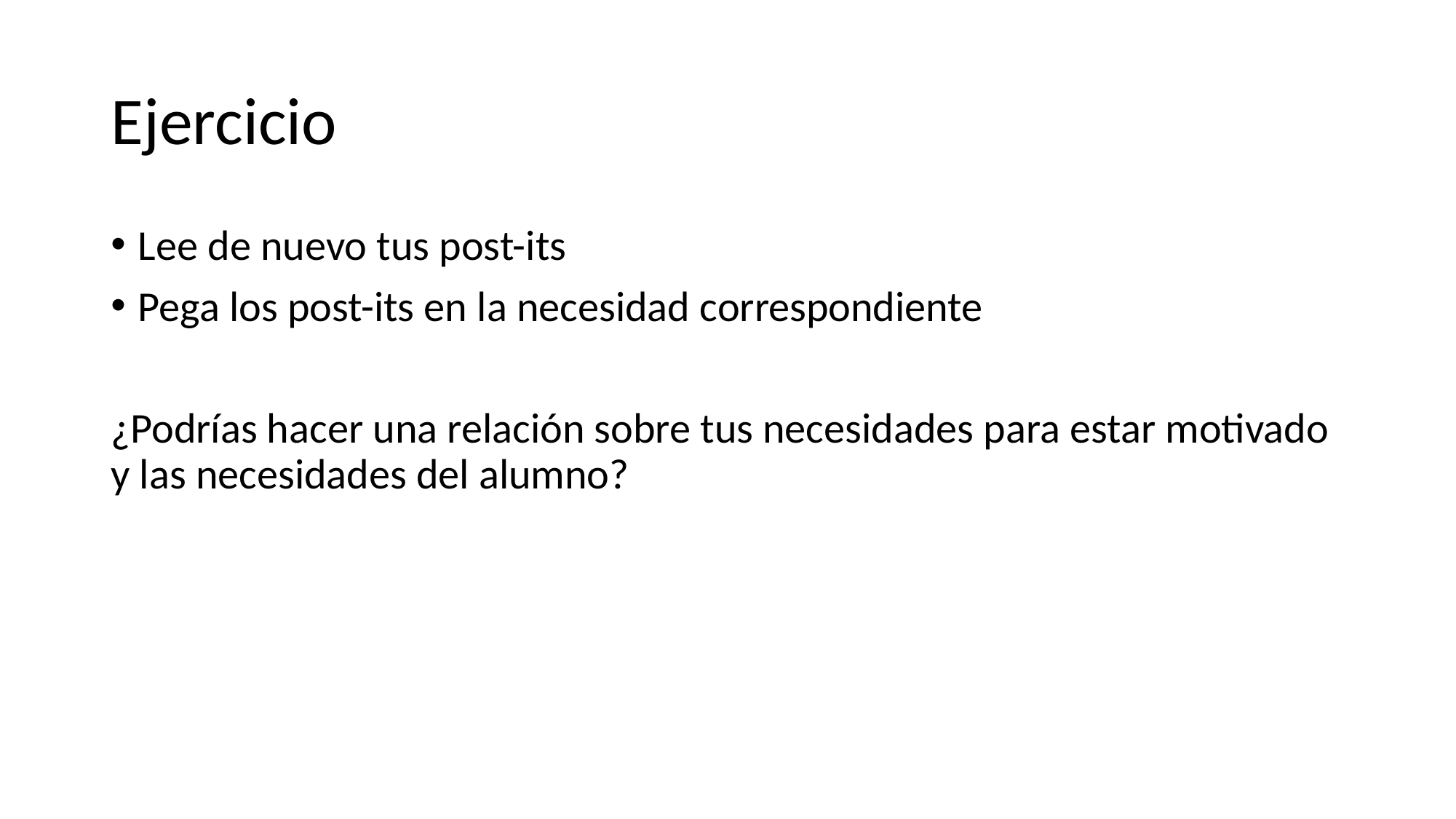

# Ejercicio
Lee de nuevo tus post-its
Pega los post-its en la necesidad correspondiente

¿Podrías hacer una relación sobre tus necesidades para estar motivado y las necesidades del alumno?